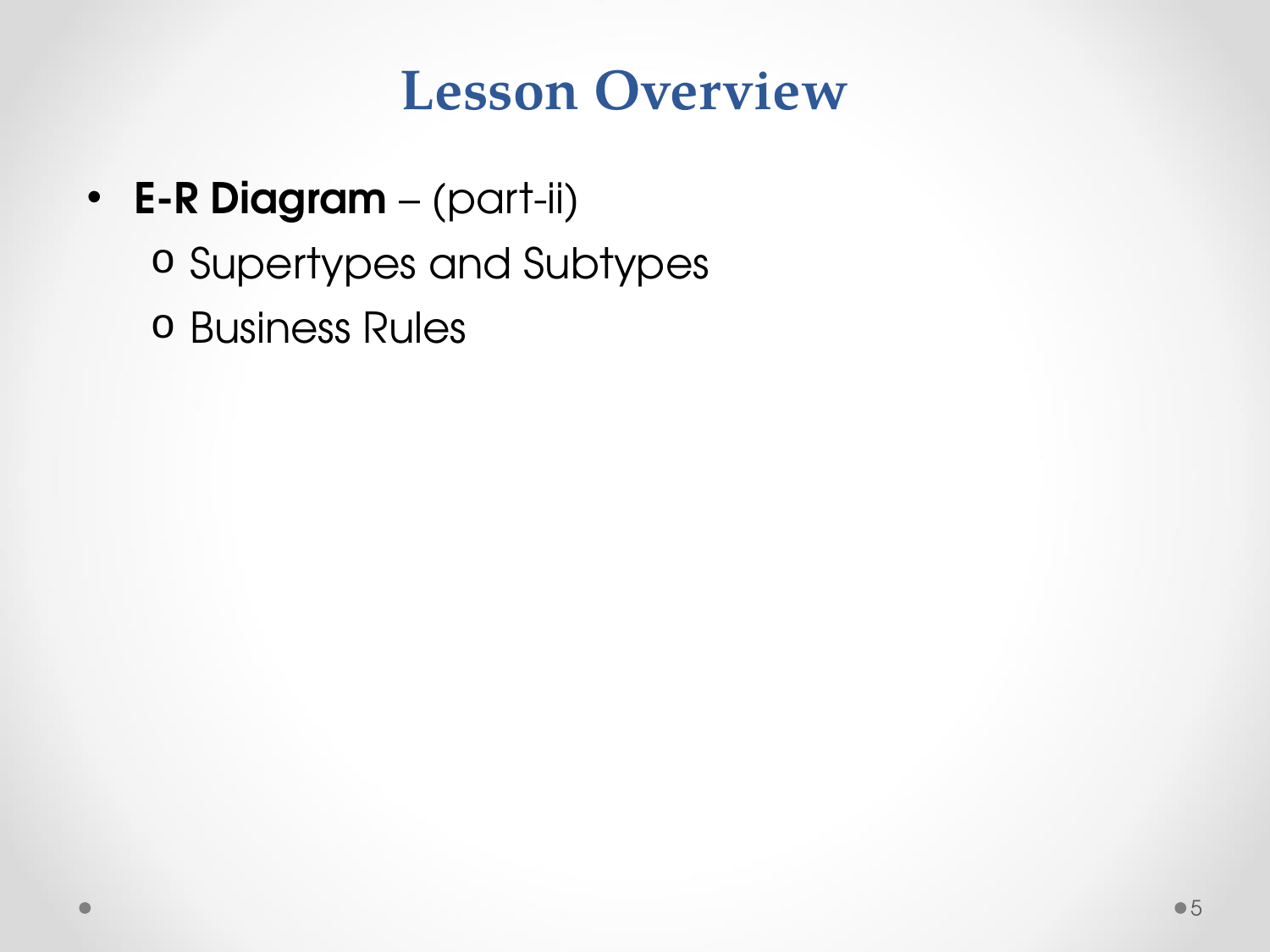

# Lesson Overview

E-R Diagram – (part-ii)
Supertypes and Subtypes
Business Rules
5